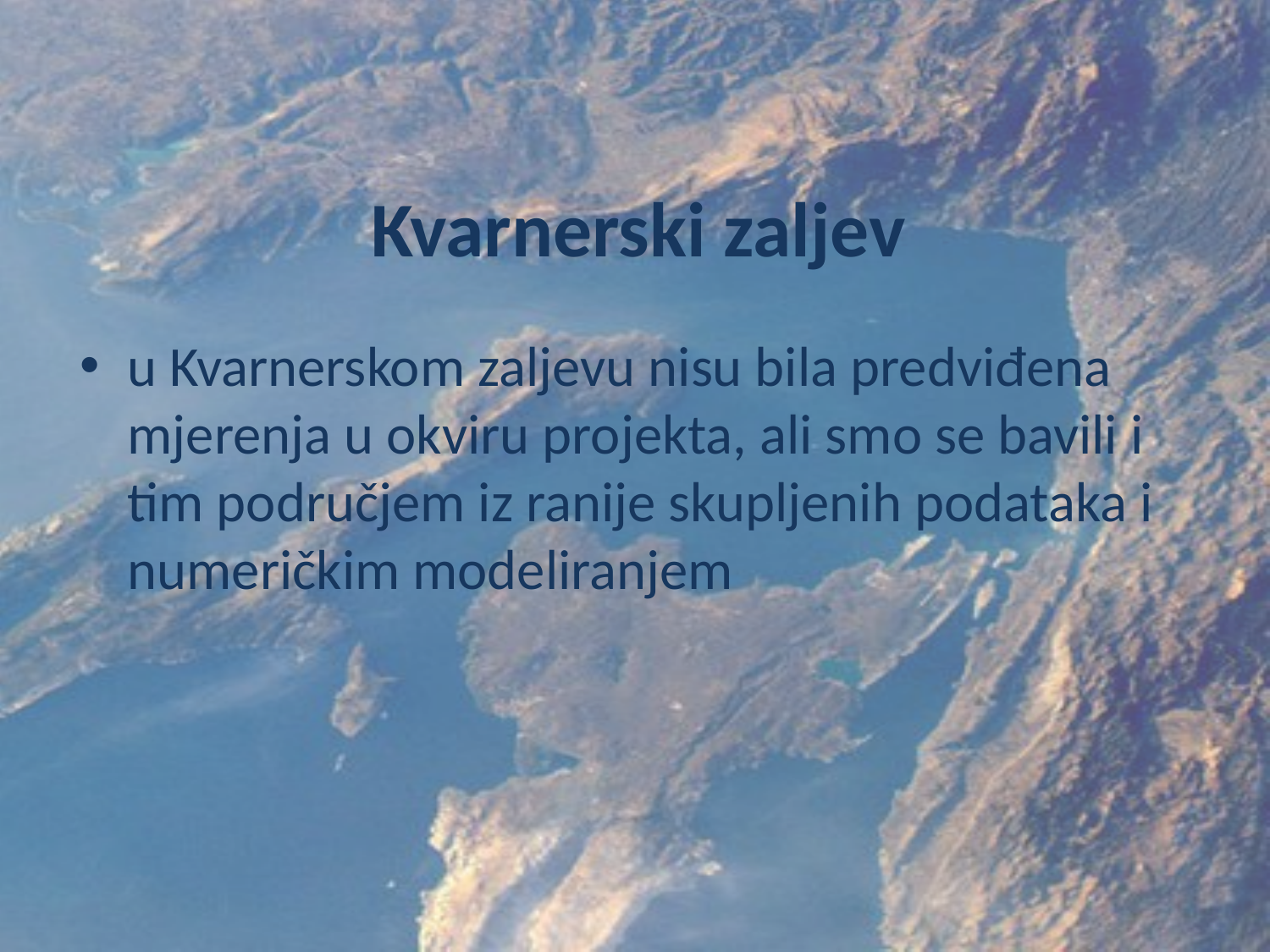

# Kvarnerski zaljev
u Kvarnerskom zaljevu nisu bila predviđena mjerenja u okviru projekta, ali smo se bavili i tim područjem iz ranije skupljenih podataka i numeričkim modeliranjem